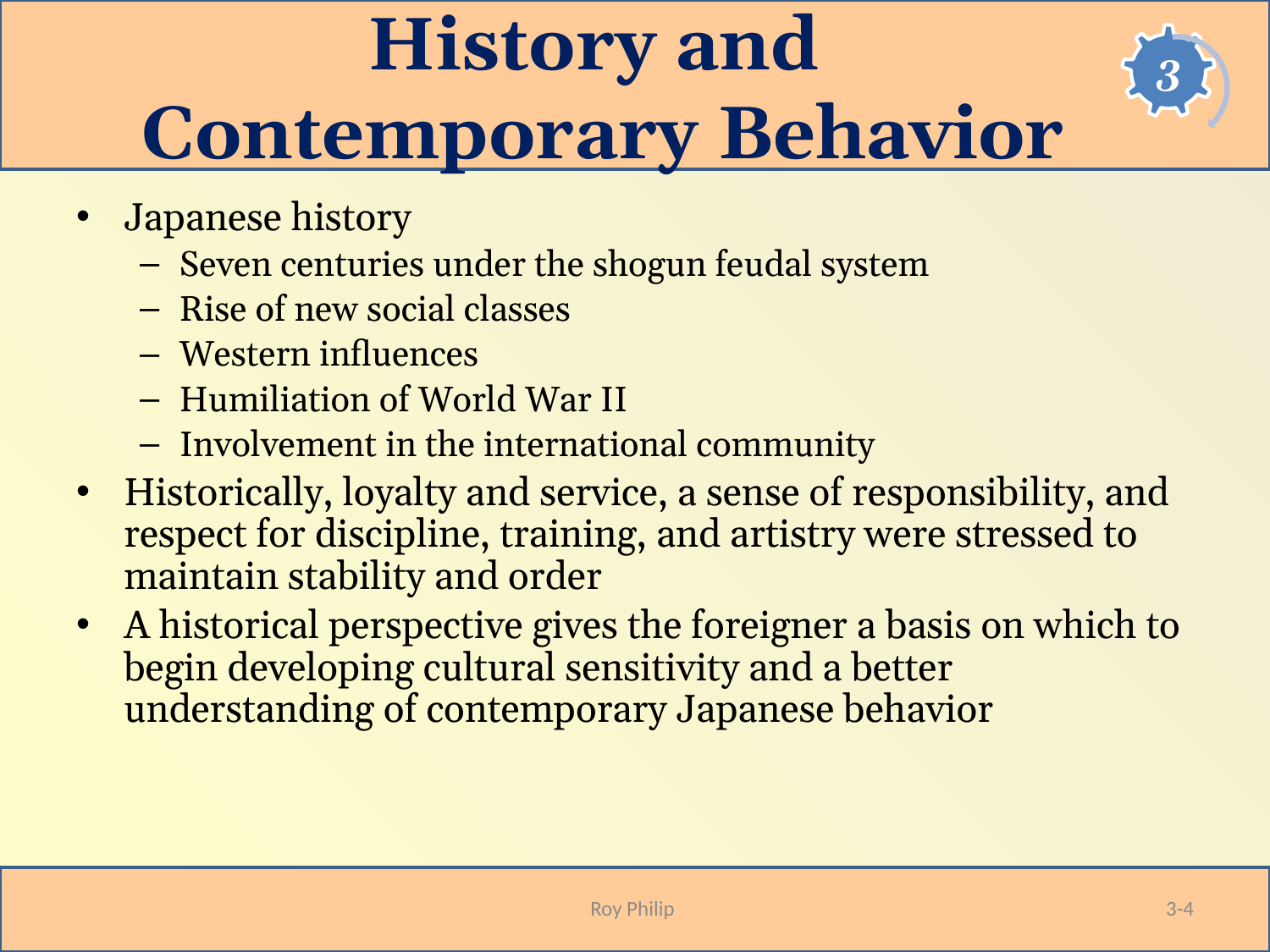

# History and Contemporary Behavior
Japanese history
Seven centuries under the shogun feudal system
Rise of new social classes
Western influences
Humiliation of World War II
Involvement in the international community
Historically, loyalty and service, a sense of responsibility, and respect for discipline, training, and artistry were stressed to maintain stability and order
A historical perspective gives the foreigner a basis on which to begin developing cultural sensitivity and a better understanding of contemporary Japanese behavior
Roy Philip
3-4